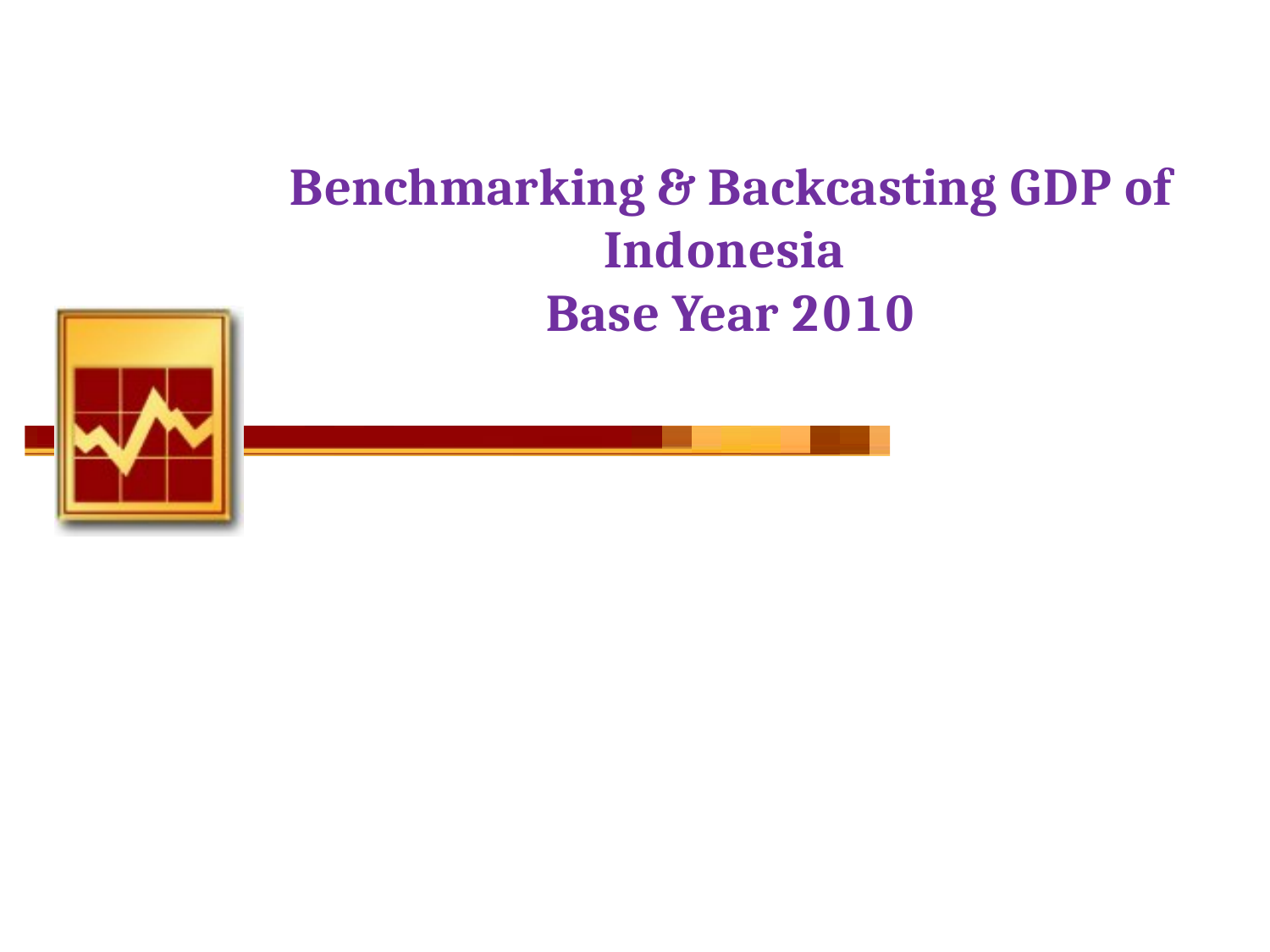

Benchmarking & Backcasting GDP of Indonesia
Base Year 2010